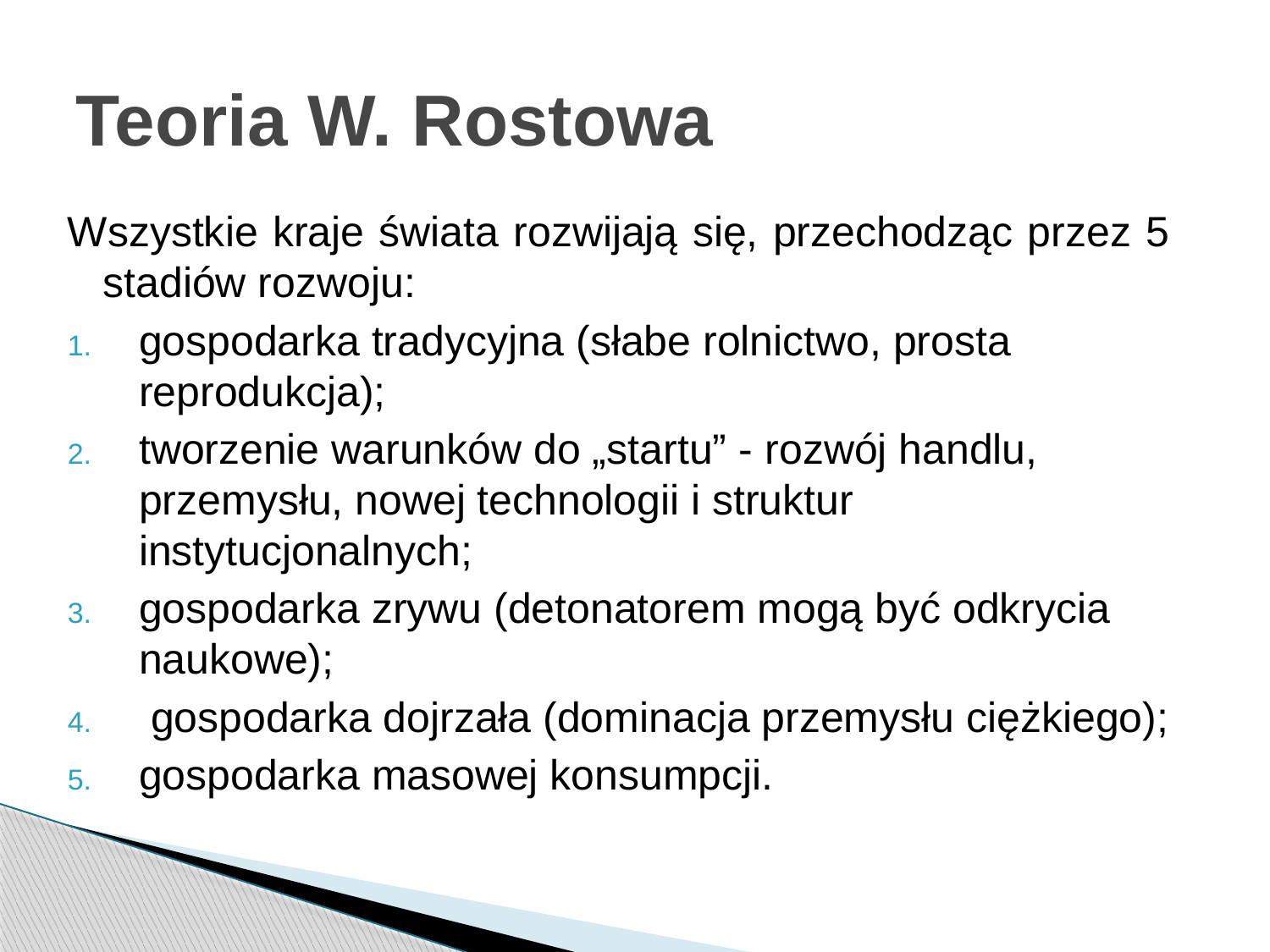

# Teoria W. Rostowa
Wszystkie kraje świata rozwijają się, przechodząc przez 5 stadiów rozwoju:
gospodarka tradycyjna (słabe rolnictwo, prosta reprodukcja);
tworzenie warunków do „startu” - rozwój handlu, przemysłu, nowej technologii i struktur instytucjonalnych;
gospodarka zrywu (detonatorem mogą być odkrycia naukowe);
 gospodarka dojrzała (dominacja przemysłu ciężkiego);
gospodarka masowej konsumpcji.